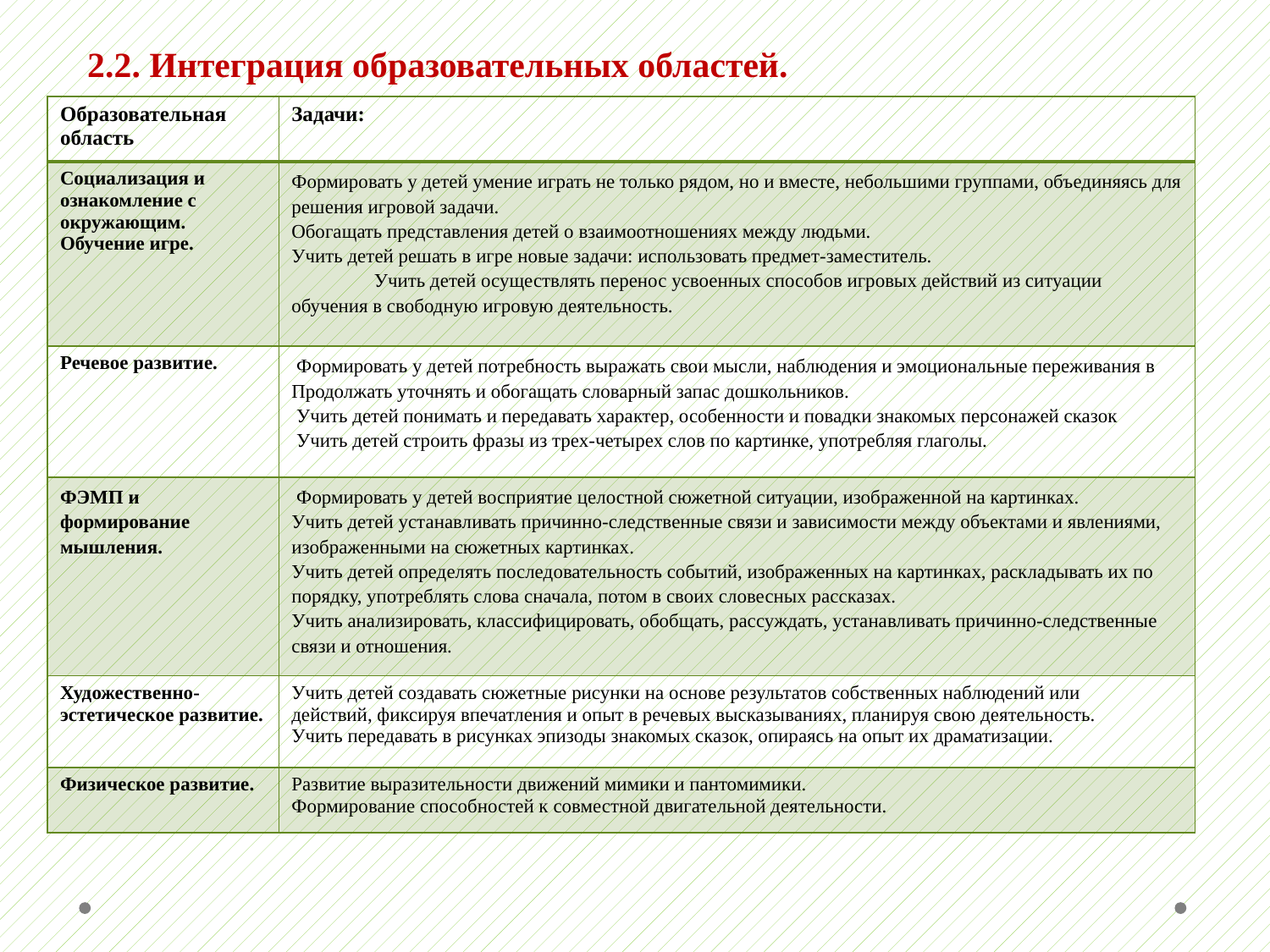

#
2.2. Интеграция образовательных областей.
| Образовательная область | Задачи: |
| --- | --- |
| Социализация и ознакомление с окружающим. Обучение игре. | Формировать у детей умение играть не только рядом, но и вместе, небольшими группами, объединяясь для решения игровой задачи. Обогащать представления детей о взаимоотношениях между людьми. Учить детей решать в игре новые задачи: использовать предмет-заместитель. Учить детей осуществлять перенос усвоенных способов игровых действий из ситуации обучения в свободную игровую деятельность. |
| Речевое развитие. | Формировать у детей потребность выражать свои мысли, наблюдения и эмоциональные переживания в Продолжать уточнять и обогащать словарный запас дошкольников. Учить детей понимать и передавать характер, особенности и повадки знакомых персонажей сказок Учить детей строить фразы из трех-четырех слов по картинке, употребляя глаголы. |
| ФЭМП и формирование мышления. | Формировать у детей восприятие целостной сюжетной ситуации, изображенной на картинках. Учить детей устанавливать причинно-следственные связи и зависимости между объектами и явлениями, изображенными на сюжетных картинках. Учить детей определять последовательность событий, изображенных на картинках, раскладывать их по порядку, употреблять слова сначала, потом в своих словесных рассказах. Учить анализировать, классифицировать, обобщать, рассуждать, устанавливать причинно-следственные связи и отношения. |
| Художественно-эстетическое развитие. | Учить детей создавать сюжетные рисунки на основе результатов собственных наблюдений или действий, фиксируя впечатления и опыт в речевых высказываниях, планируя свою деятельность. Учить передавать в рисунках эпизоды знакомых сказок, опираясь на опыт их драматизации. |
| Физическое развитие. | Развитие выразительности движений мимики и пантомимики. Формирование способностей к совместной двигательной деятельности. |